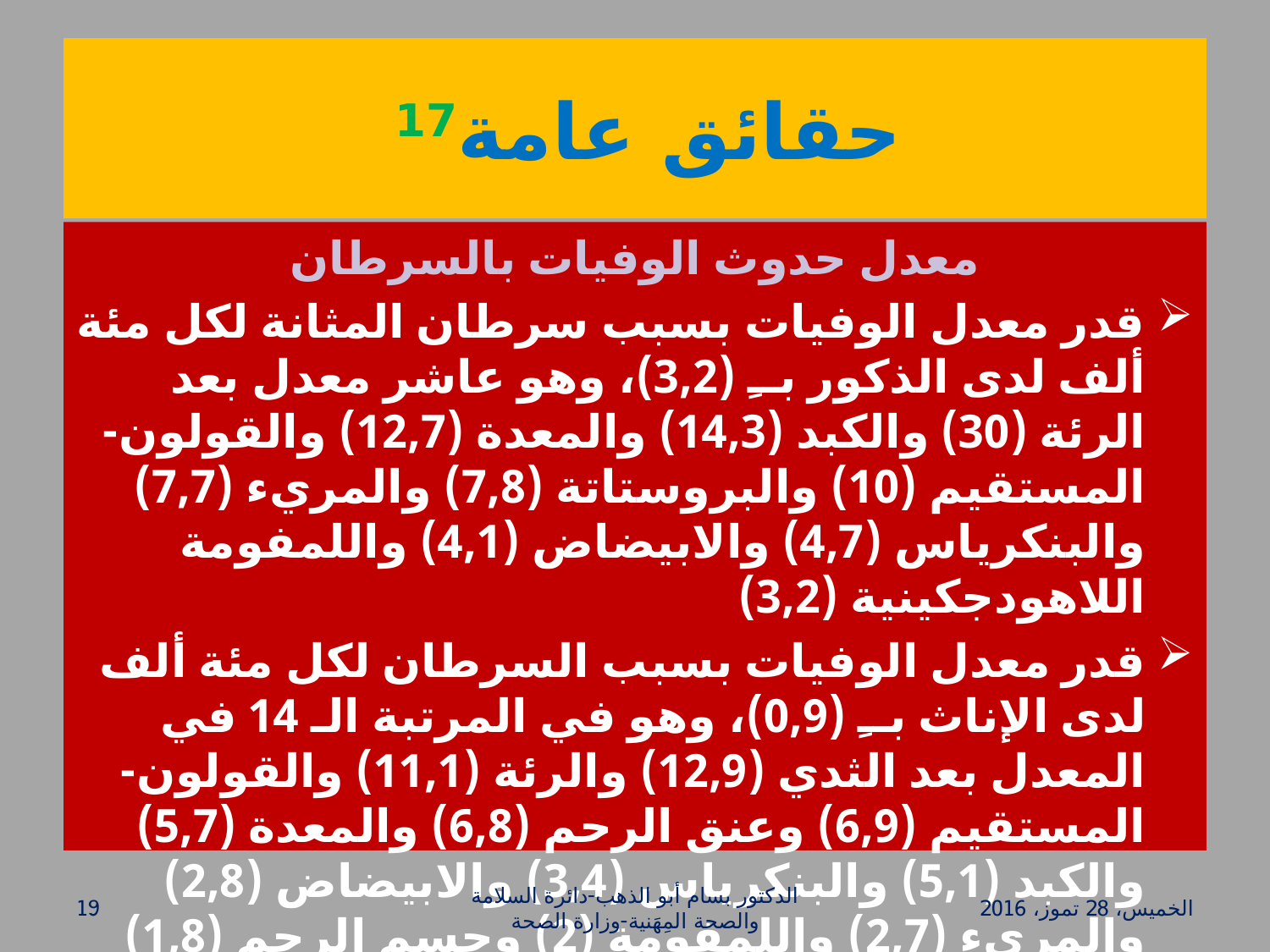

# حقائق عامة17
معدل حدوث الوفيات بالسرطان
قدر معدل الوفيات بسبب سرطان المثانة لكل مئة ألف لدى الذكور بــِ (3,2)، وهو عاشر معدل بعد الرئة (30) والكبد (14,3) والمعدة (12,7) والقولون-المستقيم (10) والبروستاتة (7,8) والمريء (7,7) والبنكرياس (4,7) والابيضاض (4,1) واللمفومة اللاهودجكينية (3,2)
قدر معدل الوفيات بسبب السرطان لكل مئة ألف لدى الإناث بــِ (0,9)، وهو في المرتبة الـ 14 في المعدل بعد الثدي (12,9) والرئة (11,1) والقولون-المستقيم (6,9) وعنق الرحم (6,8) والمعدة (5,7) والكبد (5,1) والبنكرياس (3,4) والابيضاض (2,8) والمريء (2,7) واللمفومة (2) وجسم الرحم (1,8) والكلية (1,2) والشفة وجوف الفم (1,2)
19
الدكتور بسام أبو الذهب-دائرة السلامة والصحة المِهَنية-وزارة الصحة
الخميس، 28 تموز، 2016